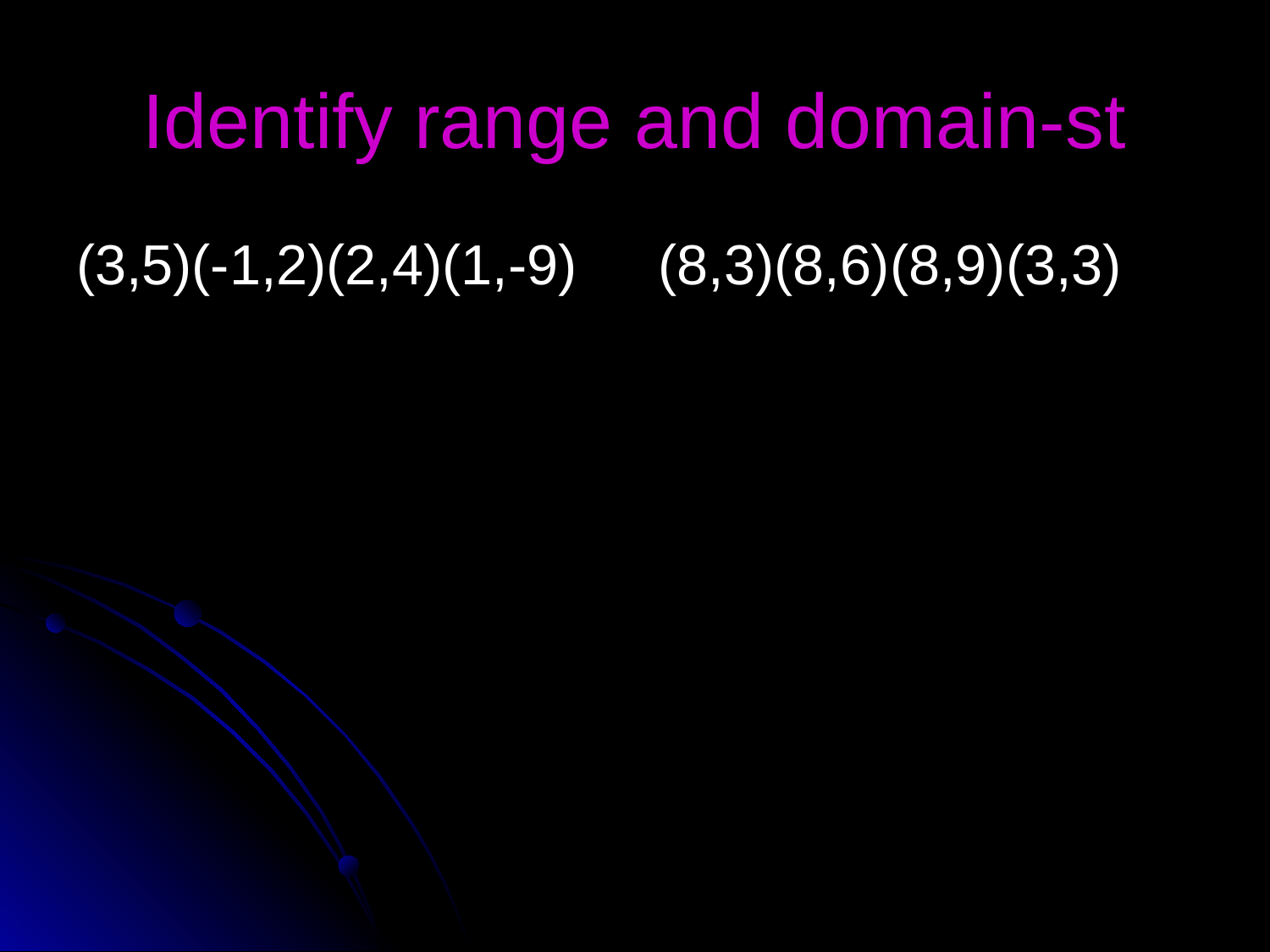

# Identify range and domain-st
(3,5)(-1,2)(2,4)(1,-9)

(8,3)(8,6)(8,9)(3,3)